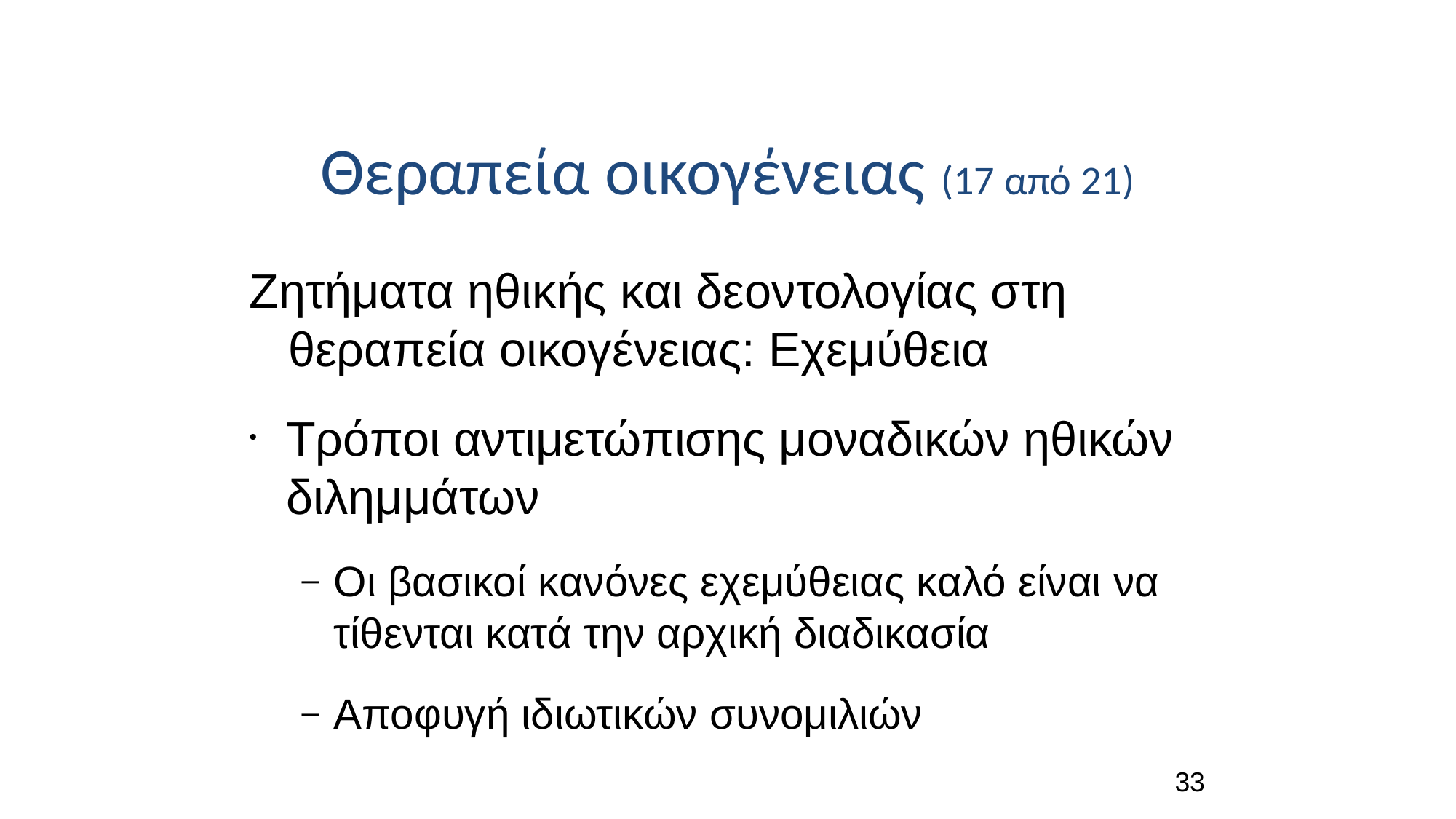

Θεραπεία οικογένειας (17 από 21)
Ζητήματα ηθικής και δεοντολογίας στη θεραπεία οικογένειας: Εχεμύθεια
Τρόποι αντιμετώπισης μοναδικών ηθικών διλημμάτων
Οι βασικοί κανόνες εχεμύθειας καλό είναι να τίθενται κατά την αρχική διαδικασία
Aποφυγή ιδιωτικών συνομιλιών
33